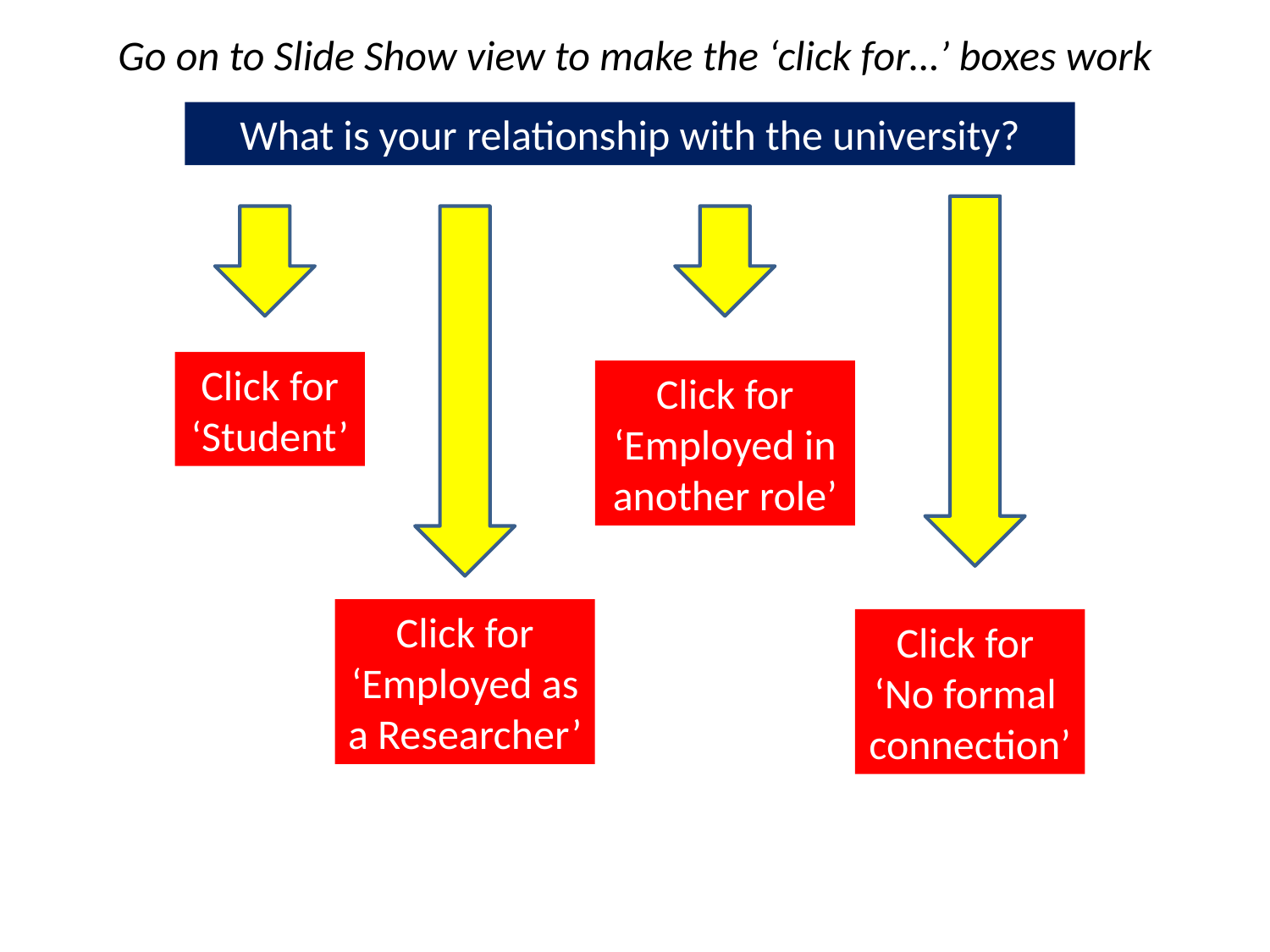

Go on to Slide Show view to make the ‘click for…’ boxes work
What is your relationship with the university?

Click for ‘Student’
Click for ‘Employed in another role’
Click for ‘Employed as a Researcher’
Click for
‘No formal  connection’